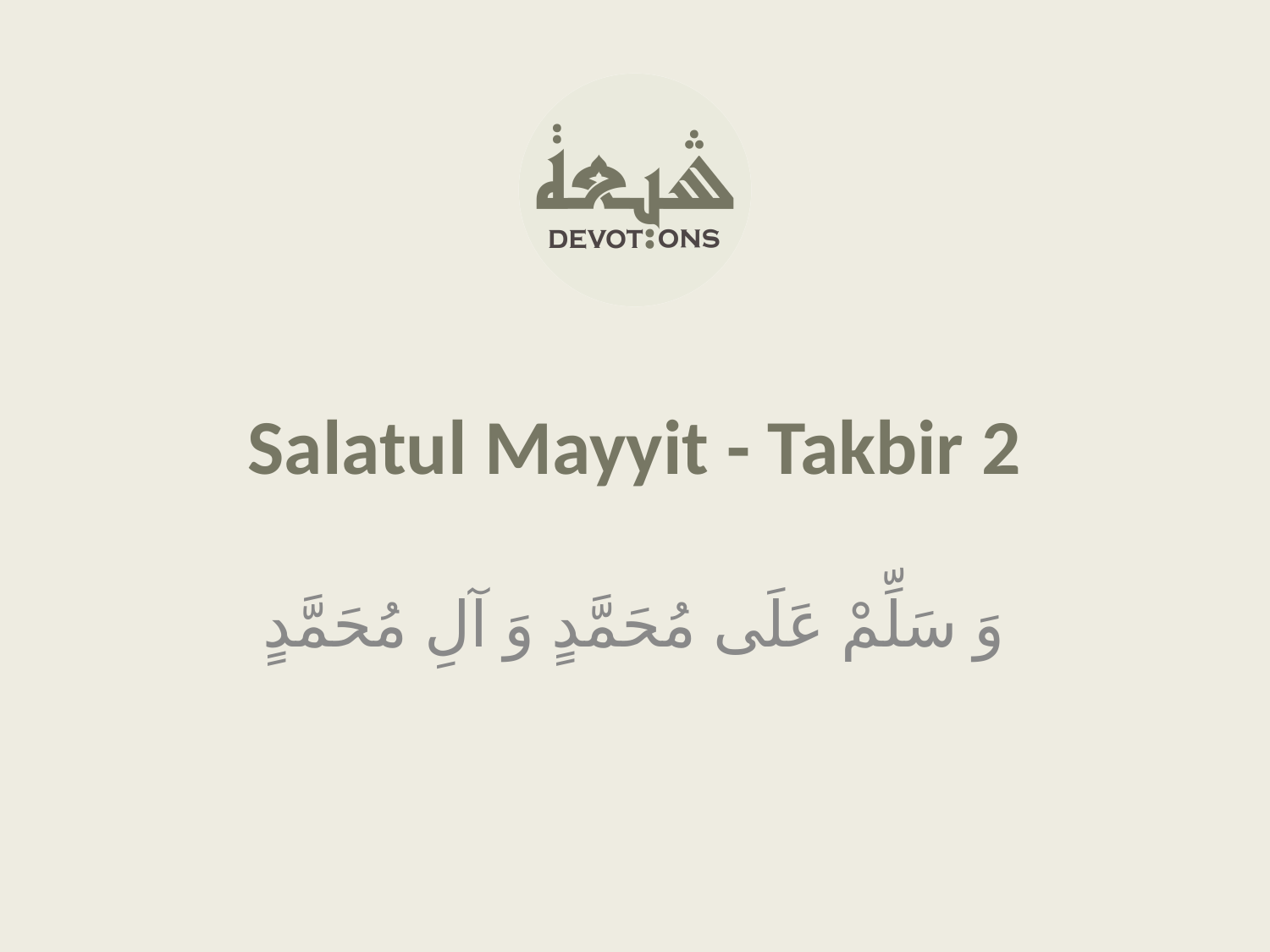

Salatul Mayyit - Takbir 2
وَ سَلِّمْ عَلَى مُحَمَّدٍ وَ آلِ مُحَمَّدٍ